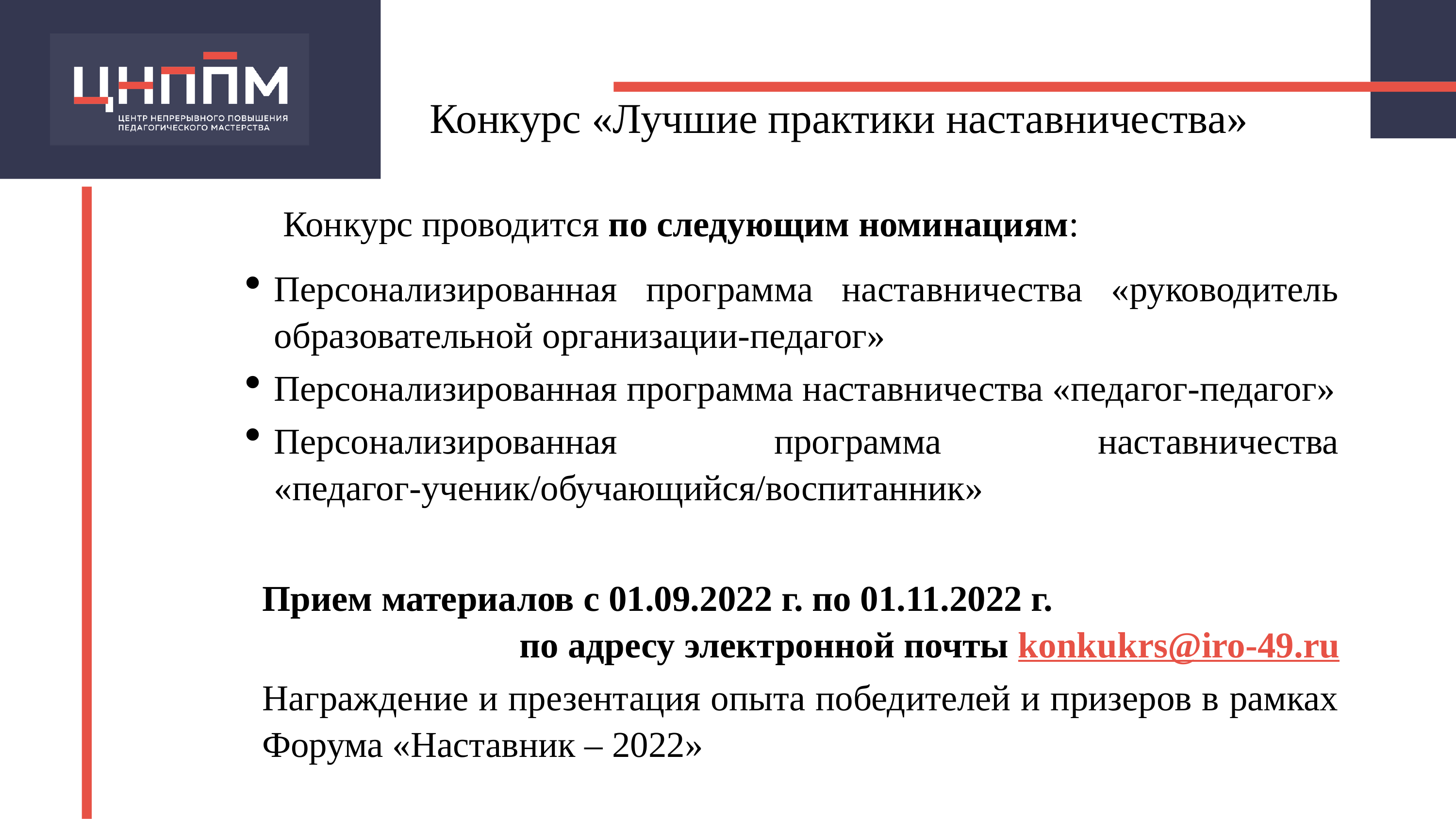

Конкурс «Лучшие практики наставничества»

Конкурс проводится по следующим номинациям:
Персонализированная программа наставничества «руководитель образовательной организации-педагог»
Персонализированная программа наставничества «педагог-педагог»
Персонализированная программа наставничества «педагог-ученик/обучающийся/воспитанник»

Прием материалов с 01.09.2022 г. по 01.11.2022 г.
по адресу электронной почты konkukrs@iro-49.ru
Награждение и презентация опыта победителей и призеров в рамках Форума «Наставник – 2022»